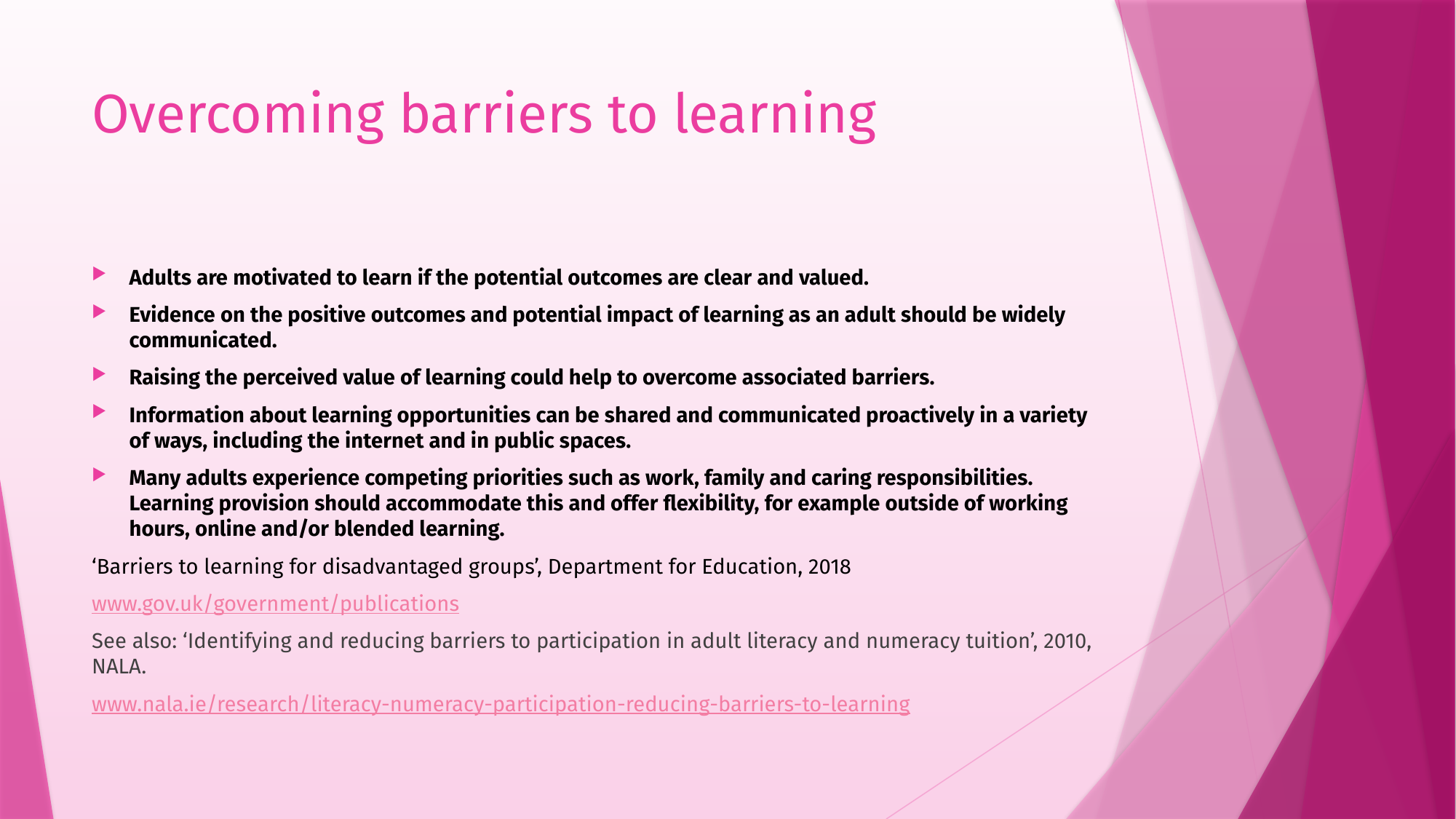

# Overcoming barriers to learning
Adults are motivated to learn if the potential outcomes are clear and valued.
Evidence on the positive outcomes and potential impact of learning as an adult should be widely communicated.
Raising the perceived value of learning could help to overcome associated barriers.
Information about learning opportunities can be shared and communicated proactively in a variety of ways, including the internet and in public spaces.
Many adults experience competing priorities such as work, family and caring responsibilities. Learning provision should accommodate this and offer flexibility, for example outside of working hours, online and/or blended learning.
‘Barriers to learning for disadvantaged groups’, Department for Education, 2018
www.gov.uk/government/publications
See also: ‘Identifying and reducing barriers to participation in adult literacy and numeracy tuition’, 2010, NALA.
www.nala.ie/research/literacy-numeracy-participation-reducing-barriers-to-learning